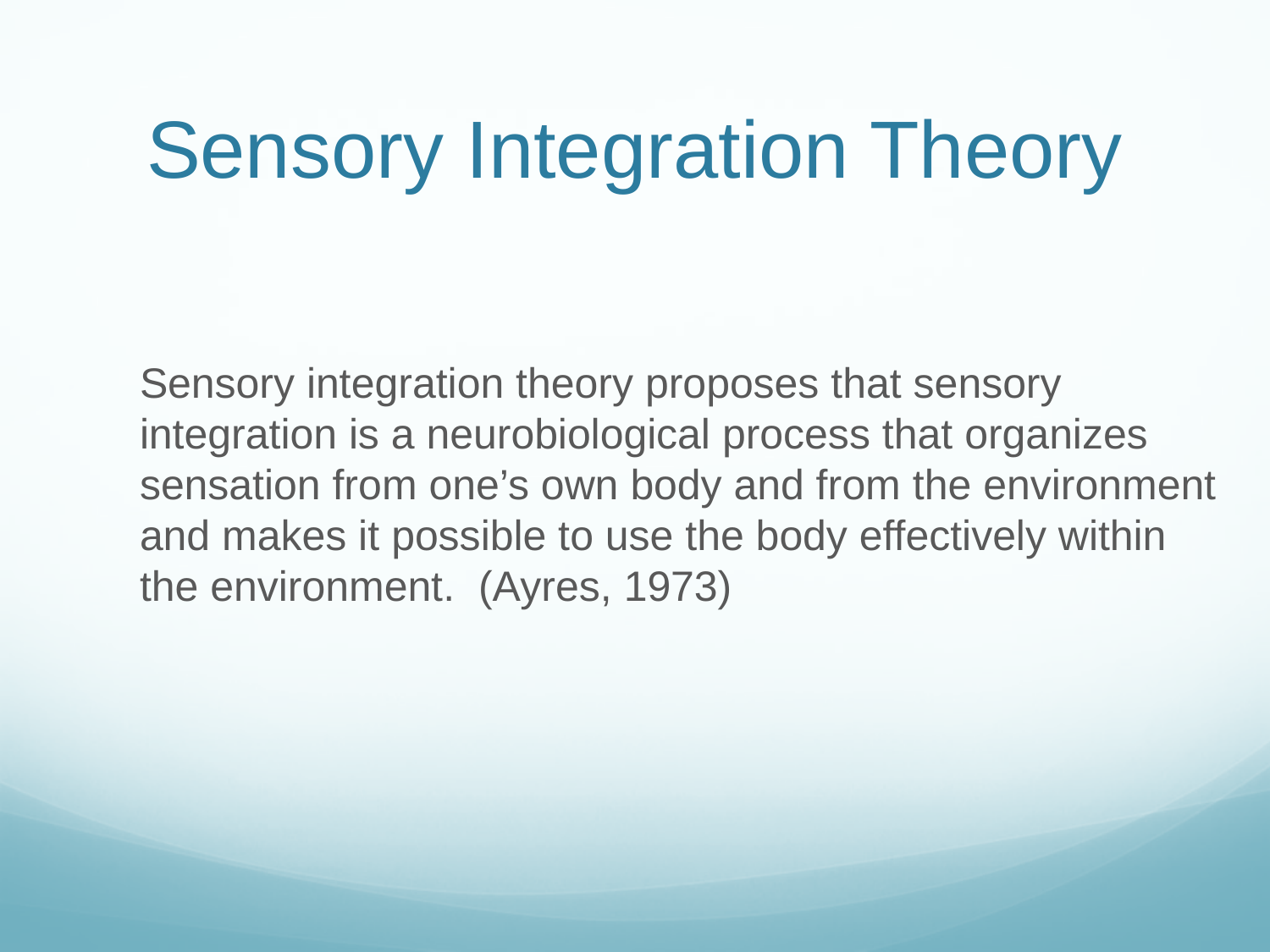

# Sensory Integration Theory
Sensory integration theory proposes that sensory integration is a neurobiological process that organizes sensation from one’s own body and from the environment and makes it possible to use the body effectively within the environment.  (Ayres, 1973)